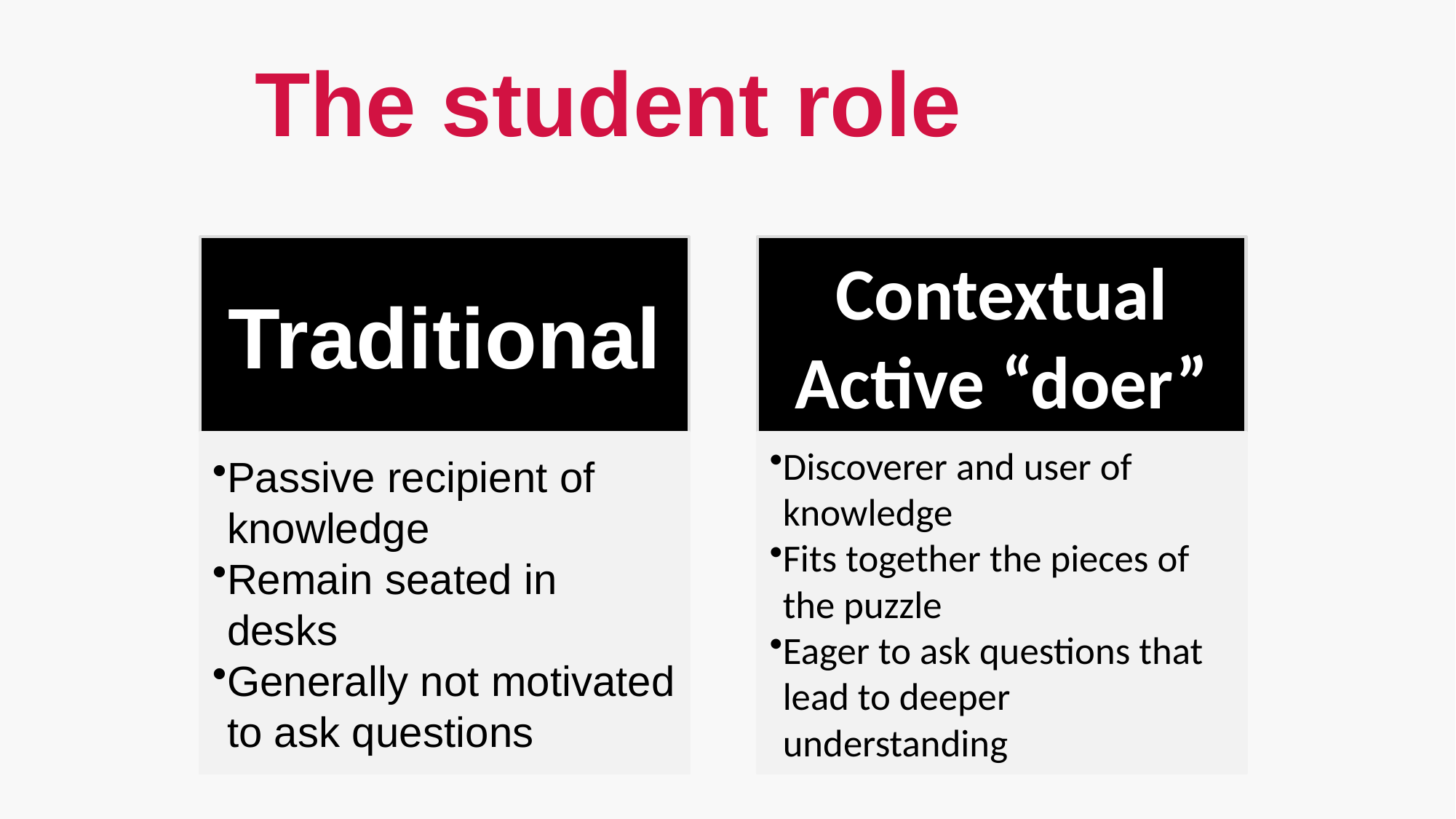

# The student role
Traditional
Contextual Active “doer”
Discoverer and user of knowledge
Fits together the pieces of the puzzle
Eager to ask questions that lead to deeper understanding
Generally not motivated to ask questions
Remain seated in desks
Passive recipient of knowledge